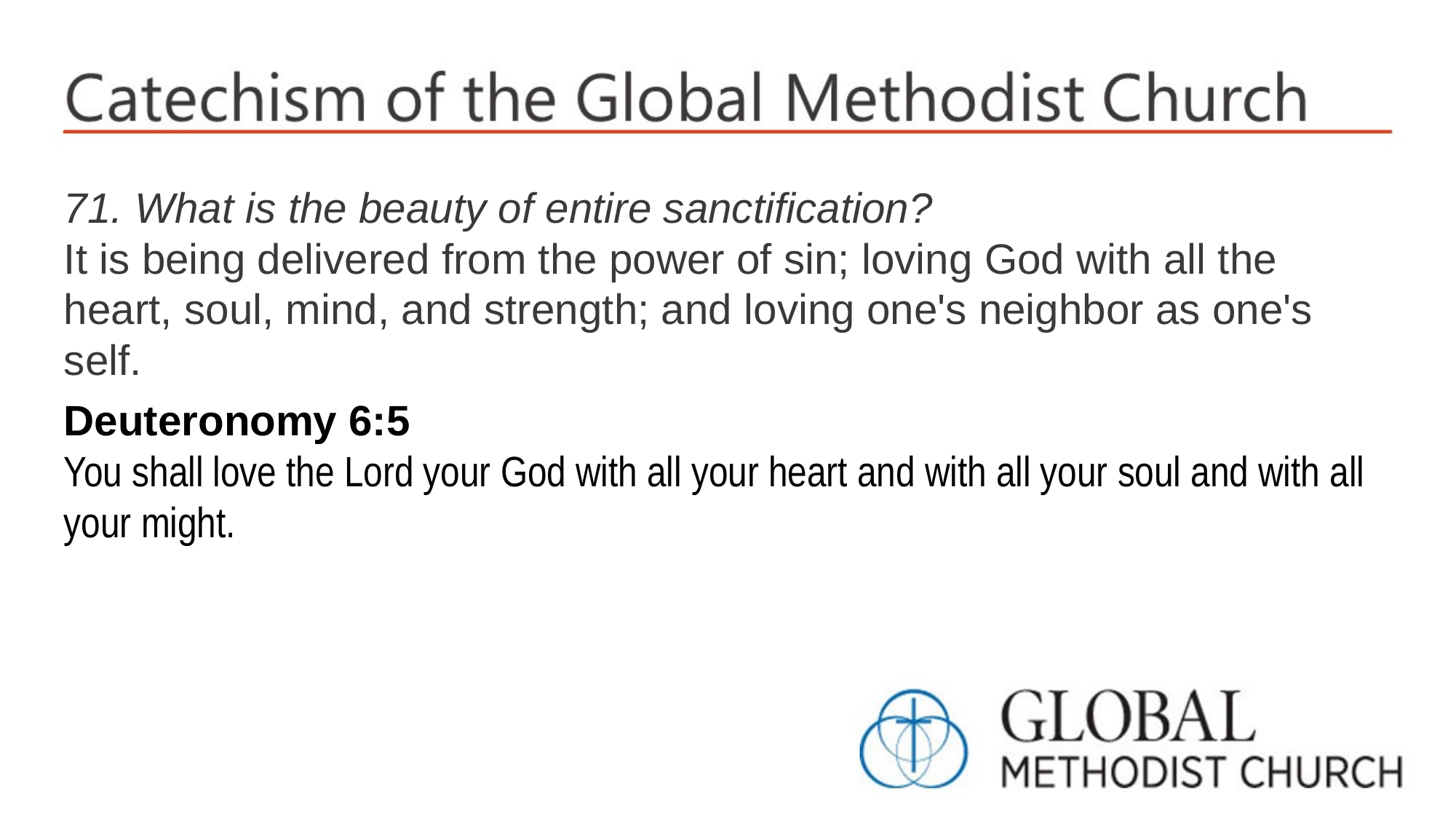

71. What is the beauty of entire sanctification?
It is being delivered from the power of sin; loving God with all the heart, soul, mind, and strength; and loving one's neighbor as one's self.
Deuteronomy 6:5
You shall love the Lord your God with all your heart and with all your soul and with all your might.